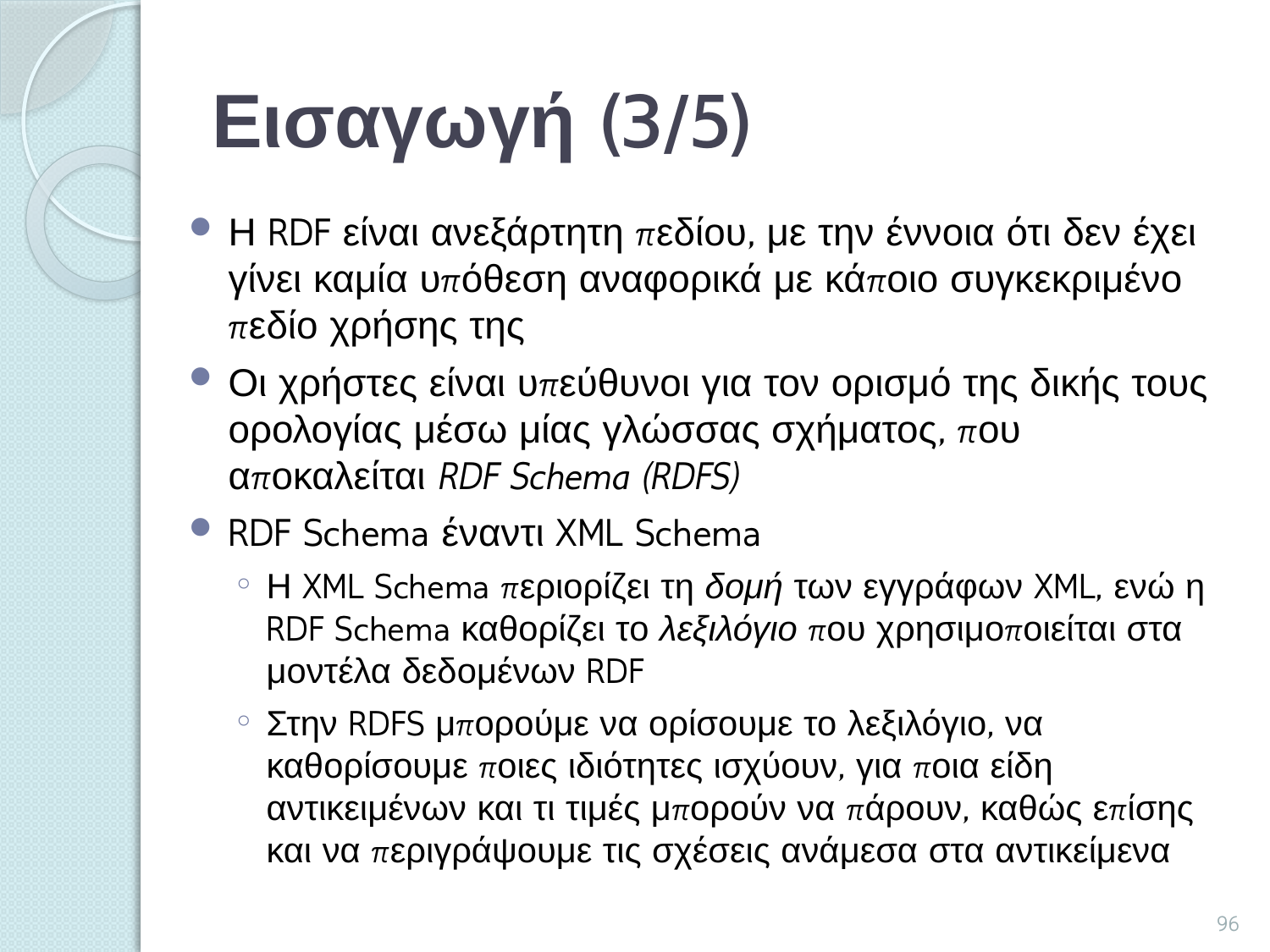

# Εισαγωγή (3/5)
Η RDF είναι ανεξάρτητη πεδίου, με την έννοια ότι δεν έχει γίνει καμία υπόθεση αναφορικά με κάποιο συγκεκριμένο πεδίο χρήσης της
Οι χρήστες είναι υπεύθυνοι για τον ορισμό της δικής τους ορολογίας μέσω μίας γλώσσας σχήματος, που αποκαλείται RDF Schema (RDFS)
RDF Schema έναντι XML Schema
Η XML Schema περιορίζει τη δομή των εγγράφων XML, ενώ η RDF Schema καθορίζει το λεξιλόγιο που χρησιμοποιείται στα μοντέλα δεδομένων RDF
Στην RDFS μπορούμε να ορίσουμε το λεξιλόγιο, να καθορίσουμε ποιες ιδιότητες ισχύουν, για ποια είδη αντικειμένων και τι τιμές μπορούν να πάρουν, καθώς επίσης και να περιγράψουμε τις σχέσεις ανάμεσα στα αντικείμενα
96